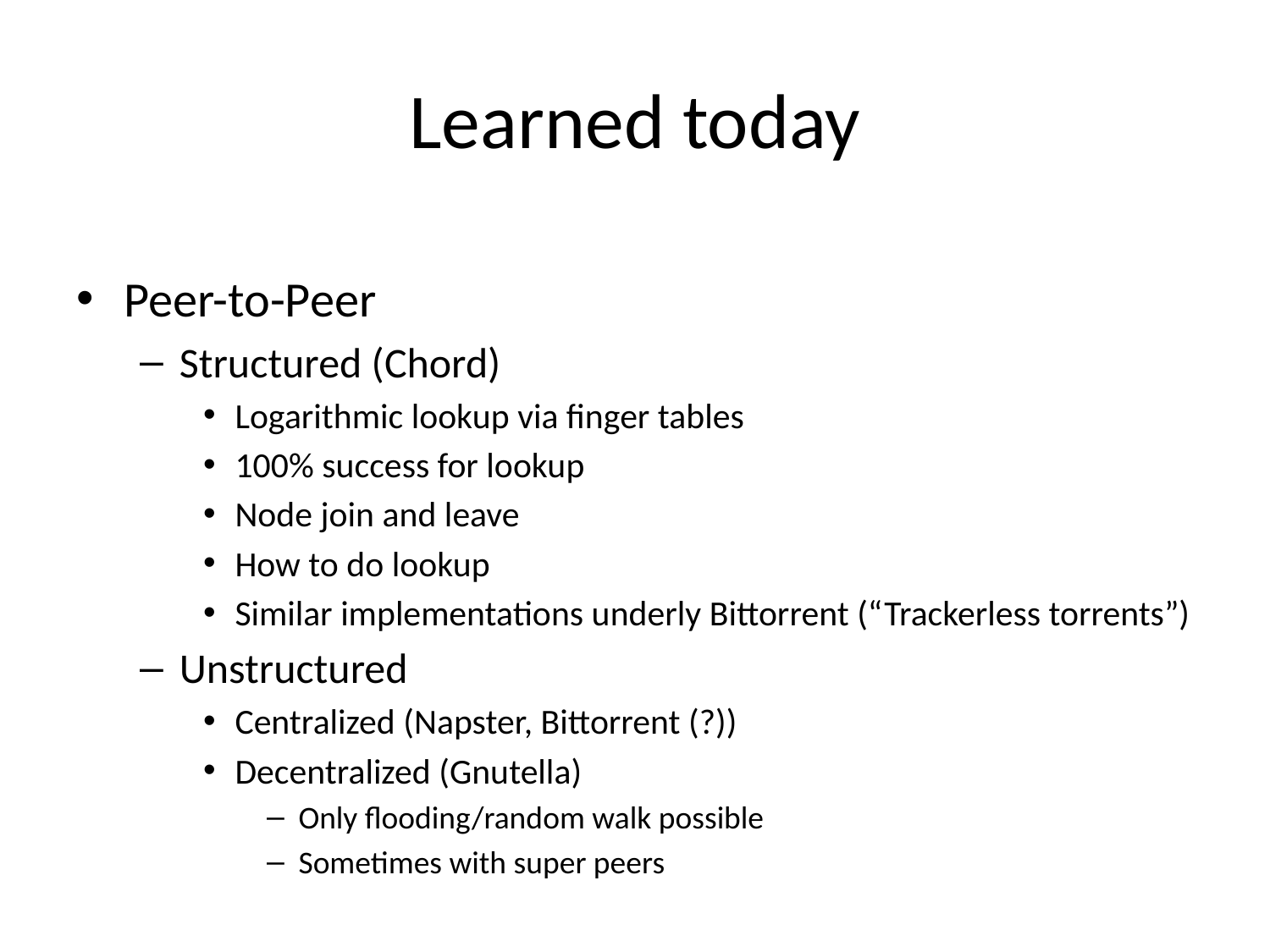

# Learned today

Peer-to-Peer
Structured (Chord)
Logarithmic lookup via finger tables
100% success for lookup
Node join and leave
How to do lookup
Similar implementations underly Bittorrent (“Trackerless torrents”)
Unstructured
Centralized (Napster, Bittorrent (?))
Decentralized (Gnutella)
Only flooding/random walk possible
Sometimes with super peers